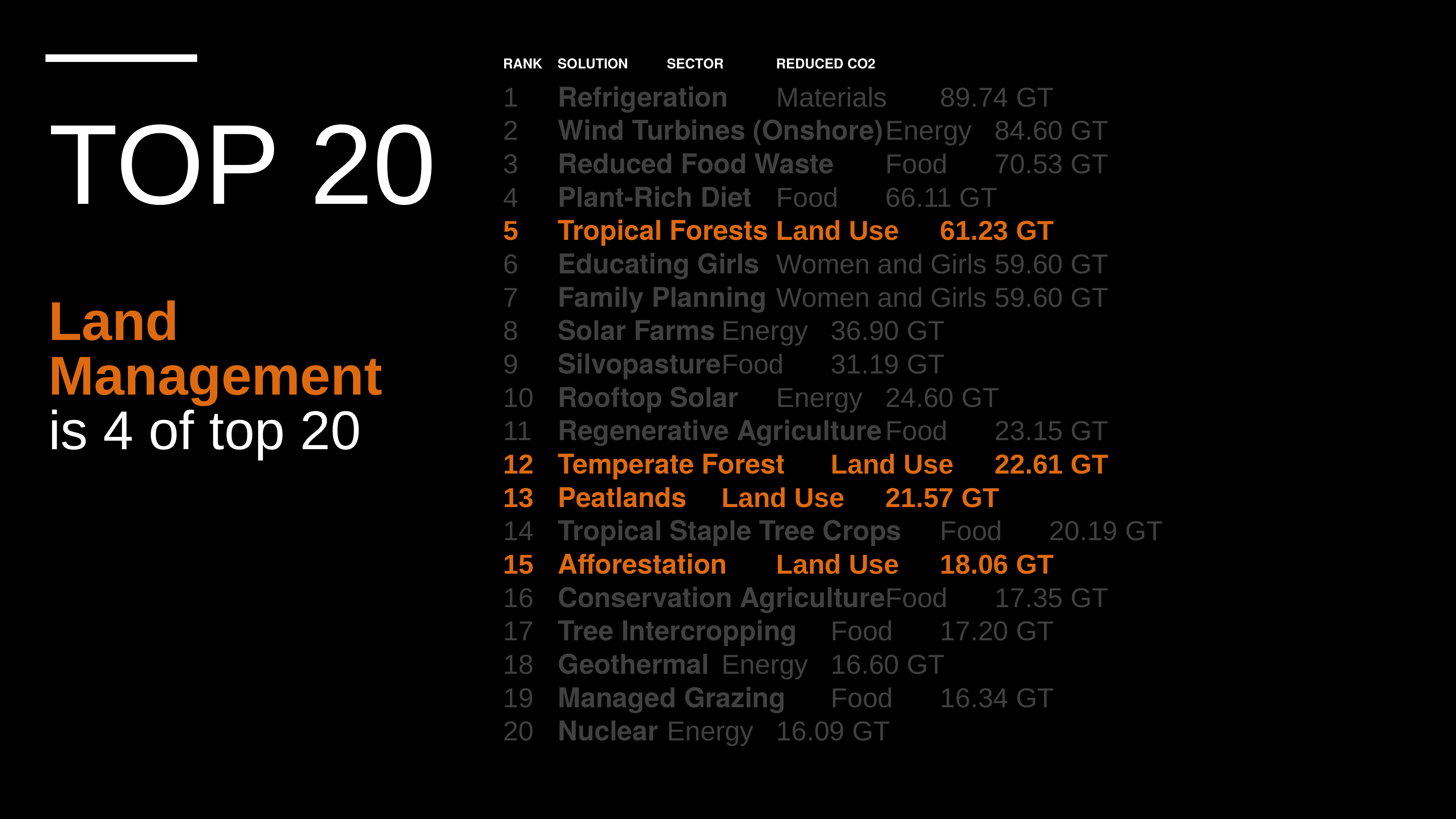

RANK	SOLUTION	SECTOR	REDUCED CO2

1	Refrigeration	Materials	89.74 GT
2	Wind Turbines (Onshore)	Energy	84.60 GT
3	Reduced Food Waste	Food	70.53 GT
4	Plant-Rich Diet	Food	66.11 GT
5	Tropical Forests	Land Use	61.23 GT
6	Educating Girls	Women and Girls	59.60 GT
7	Family Planning	Women and Girls	59.60 GT
8	Solar Farms	Energy	36.90 GT
9	Silvopasture	Food	31.19 GT
10	Rooftop Solar	Energy	24.60 GT
11	Regenerative Agriculture	Food	23.15 GT
12	Temperate Forest	Land Use	22.61 GT
13	Peatlands	Land Use	21.57 GT
14	Tropical Staple Tree Crops	Food	20.19 GT
15	Afforestation	Land Use	18.06 GT
16	Conservation Agriculture	Food	17.35 GT
17	Tree Intercropping	Food	17.20 GT
18	Geothermal	Energy	16.60 GT
19	Managed Grazing	Food	16.34 GT
20	Nuclear	Energy	16.09 GT
TOP 20
Land Management is 4 of top 20